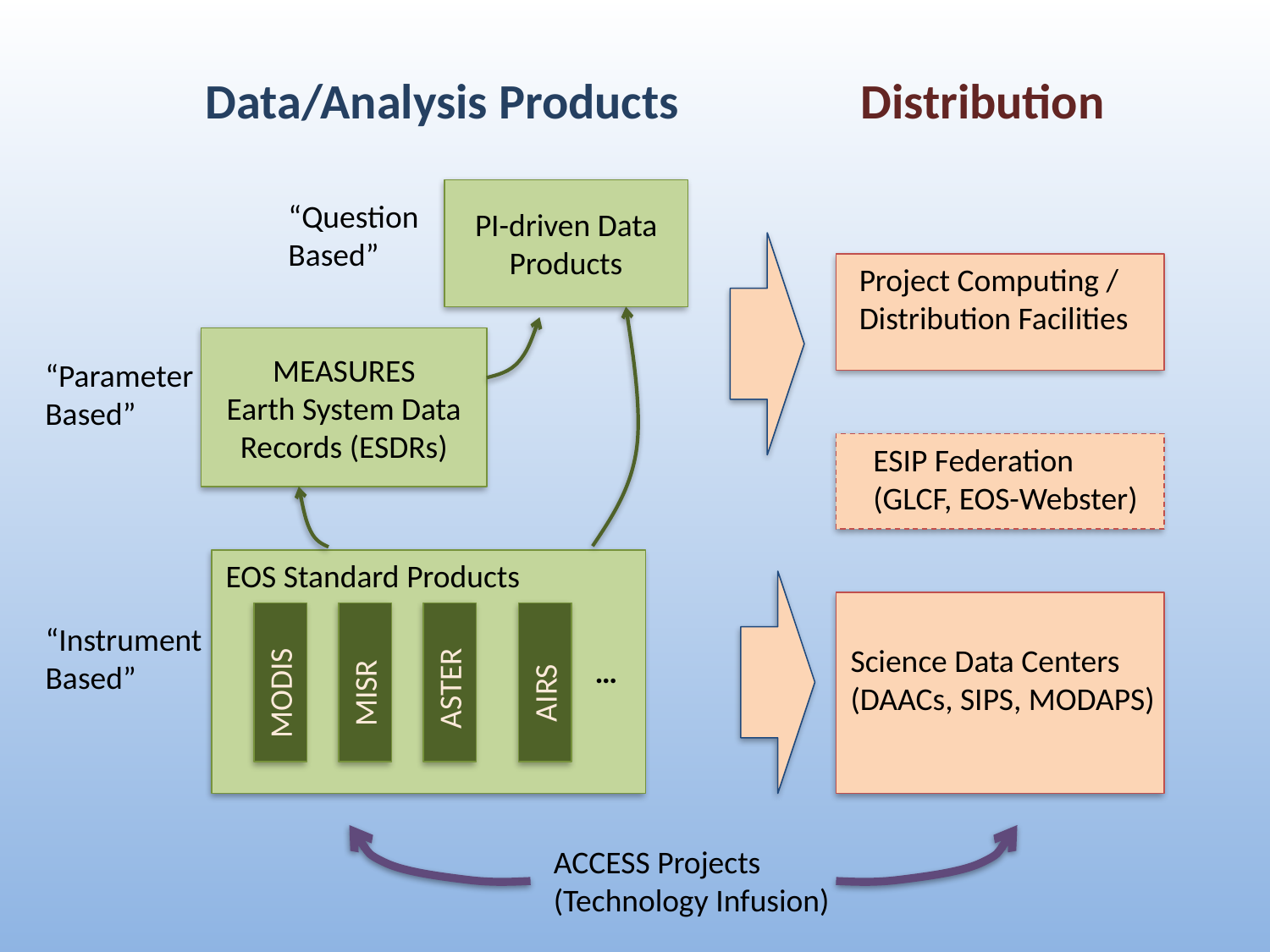

Data/Analysis Products
Distribution
PI-driven Data Products
“Question
Based”

Project Computing / Distribution Facilities

MEASURES
Earth System Data Records (ESDRs)
“Parameter
Based”

ESIP Federation
(GLCF, EOS-Webster)

EOS Standard Products

“Instrument
Based”
Science Data Centers
(DAACs, SIPS, MODAPS)
…
ASTER
AIRS
MODIS
MISR

ACCESS Projects
(Technology Infusion)